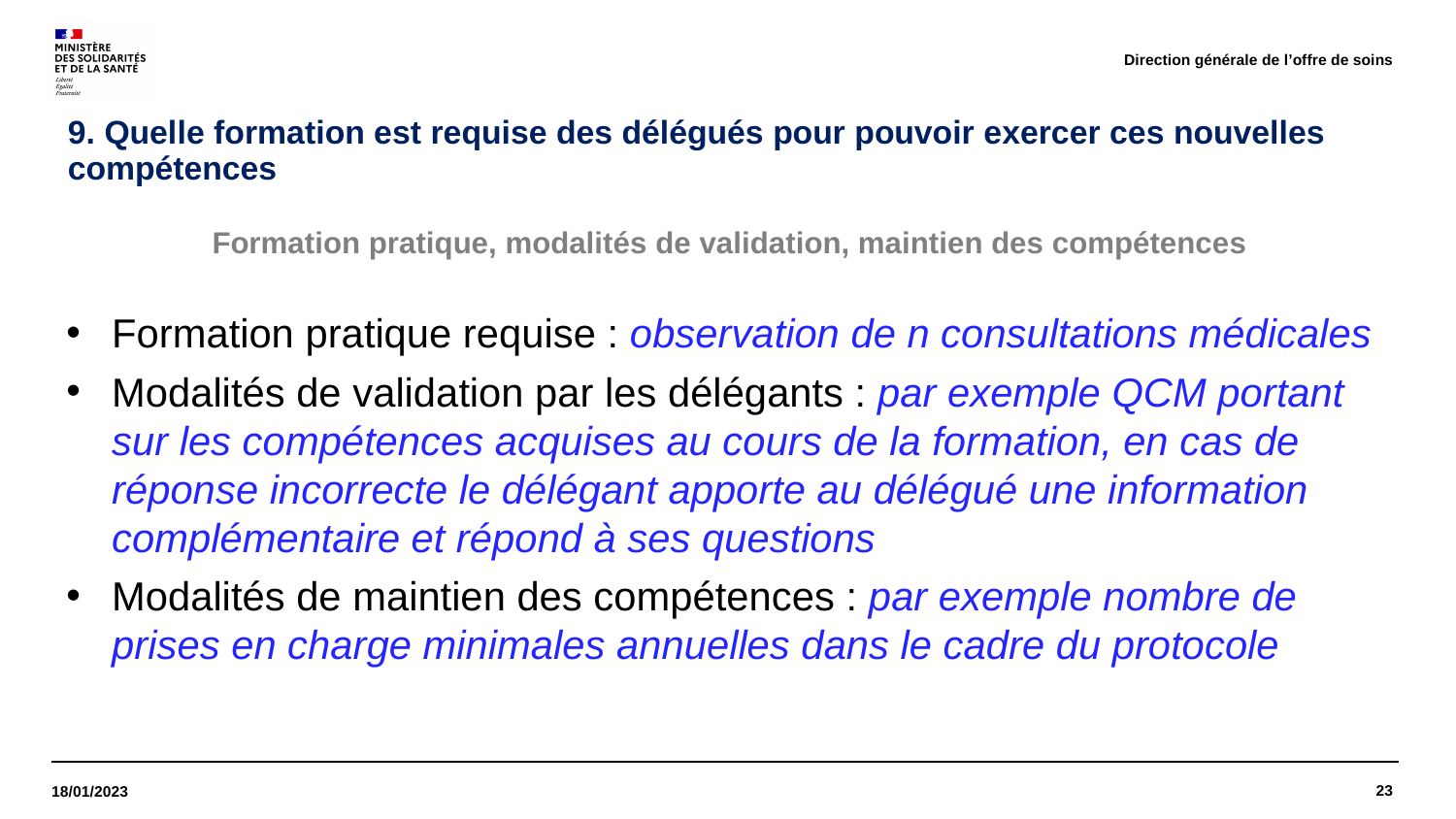

Direction générale de l’offre de soins
# 9. Quelle formation est requise des délégués pour pouvoir exercer ces nouvelles compétences
Formation pratique, modalités de validation, maintien des compétences
Formation pratique requise : observation de n consultations médicales
Modalités de validation par les délégants : par exemple QCM portant sur les compétences acquises au cours de la formation, en cas de réponse incorrecte le délégant apporte au délégué une information complémentaire et répond à ses questions
Modalités de maintien des compétences : par exemple nombre de prises en charge minimales annuelles dans le cadre du protocole
23
18/01/2023